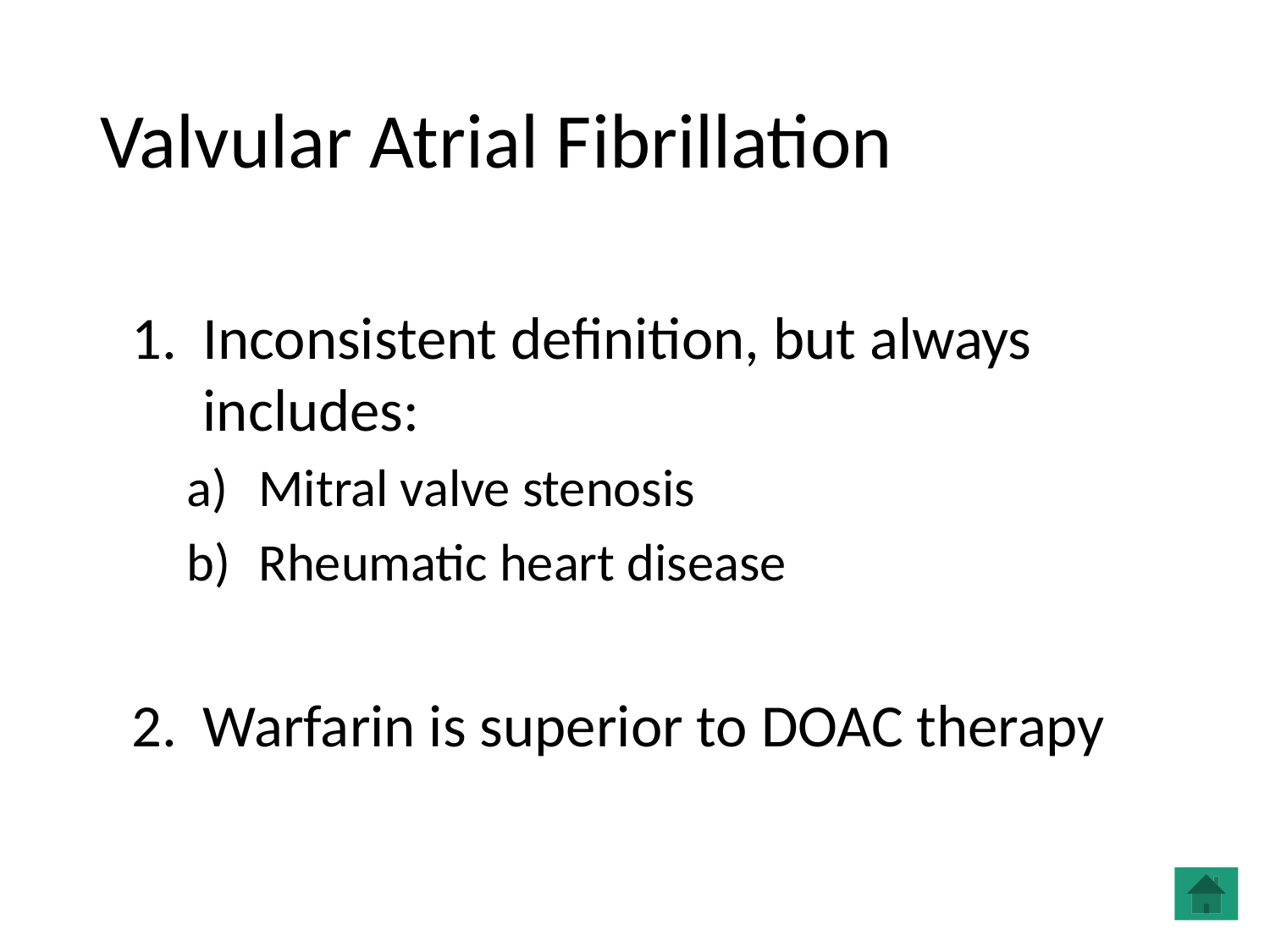

# Valvular Atrial Fibrillation

Inconsistent definition, but always includes:
Mitral valve stenosis
Rheumatic heart disease

Warfarin is superior to DOAC therapy